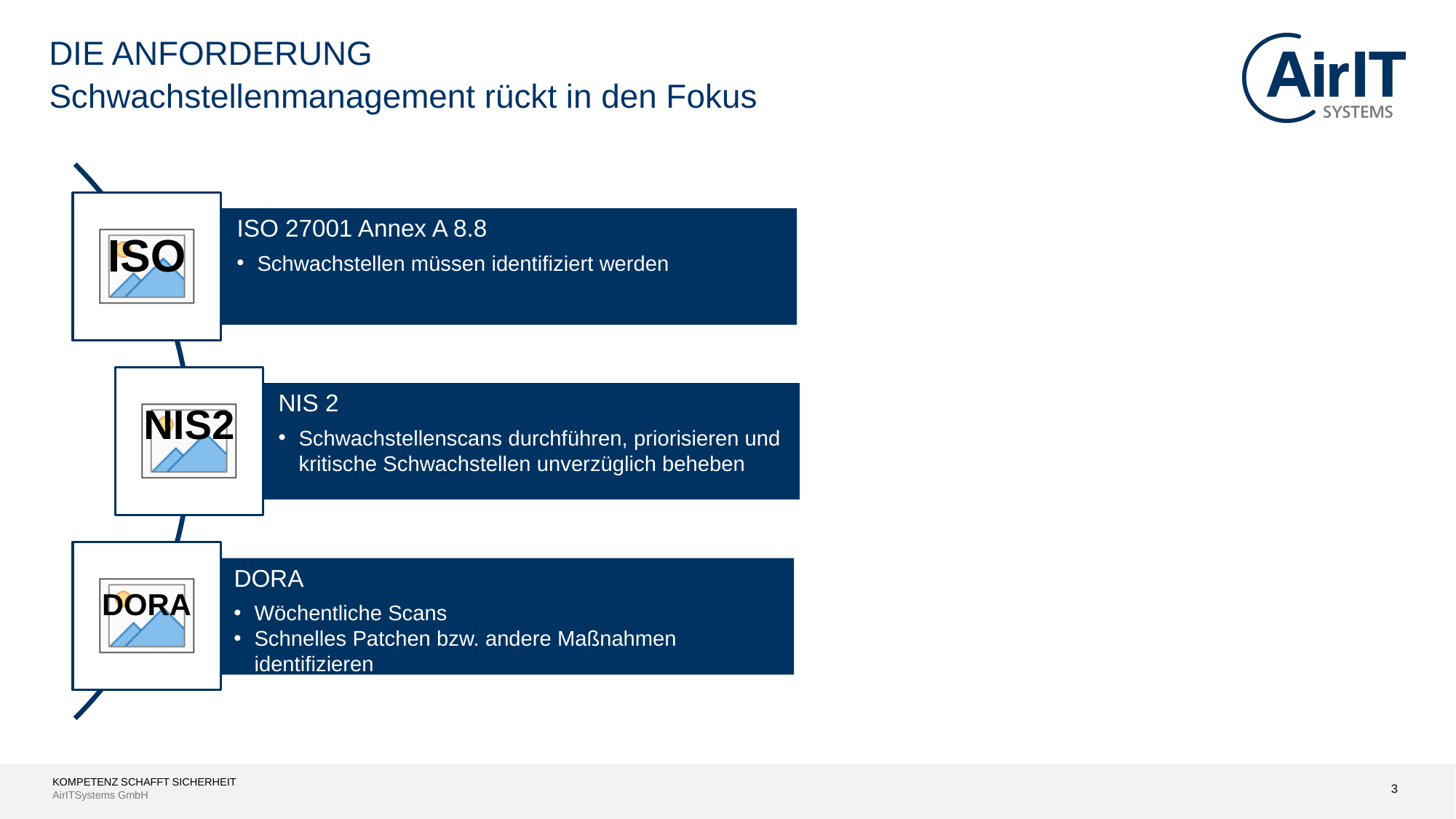

# Die Anforderung
Schwachstellenmanagement rückt in den Fokus
ISO
ISO 27001 Annex A 8.8
Schwachstellen müssen identifiziert werden
NIS2
NIS 2
Schwachstellenscans durchführen, priorisieren und kritische Schwachstellen unverzüglich beheben
DORA
DORA
Wöchentliche Scans
Schnelles Patchen bzw. andere Maßnahmen identifizieren